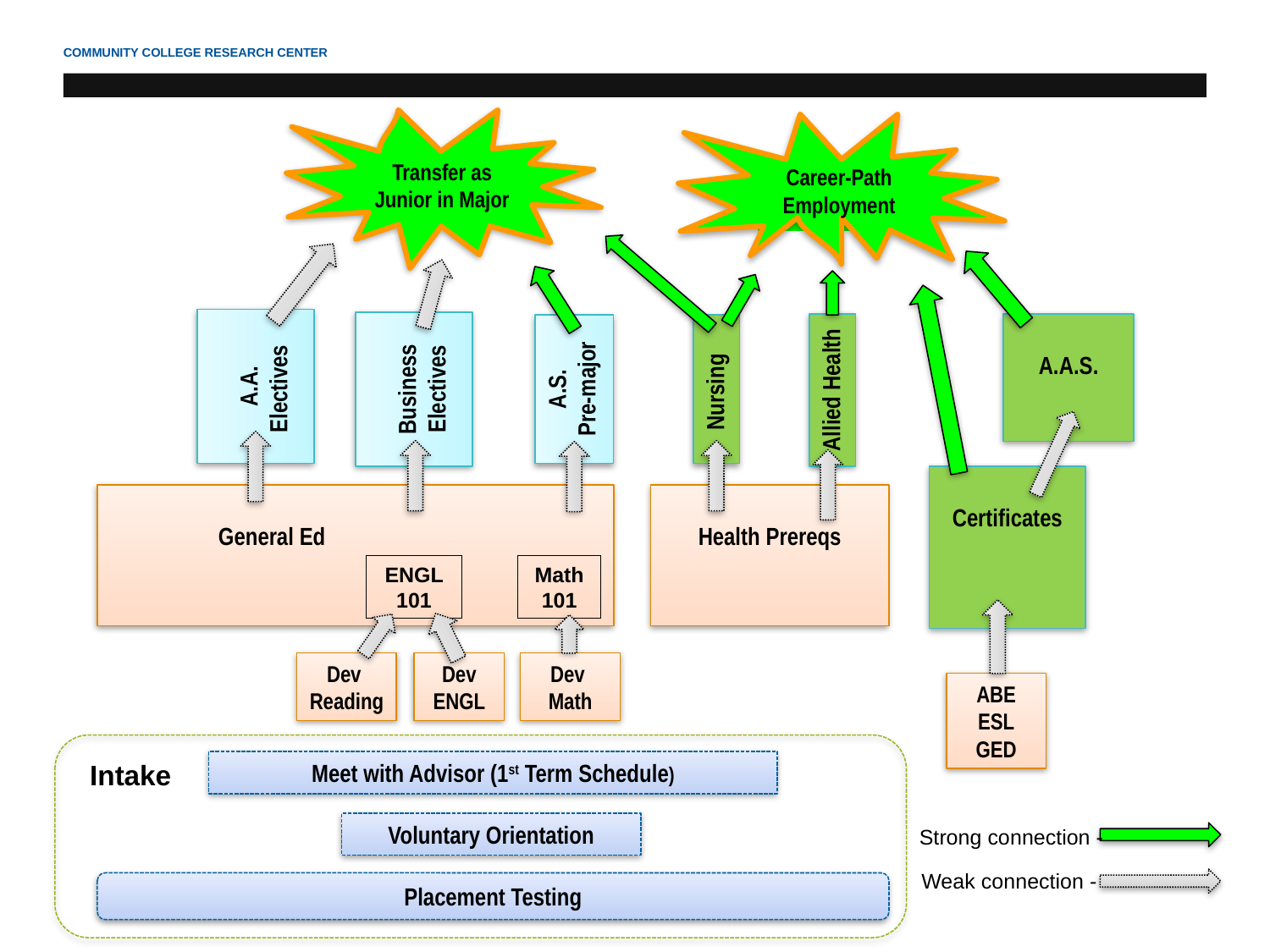

Transfer as Junior in Major

Career-Path Employment
Career-Path Employment

A.A.S.

A.A. Electives

Business
Electives
A.S.
Pre-major

Nursing
Allied Health

Certificates

                   General Ed

Health Prereqs
Math 101
ENGL 101

Dev
Reading
Dev
ENGL
Dev
Math
ABE
ESL
GED

Intake
Meet with Advisor (1st Term Schedule)
Voluntary Orientation
Strong connection -

  Weak connection -

Placement Testing